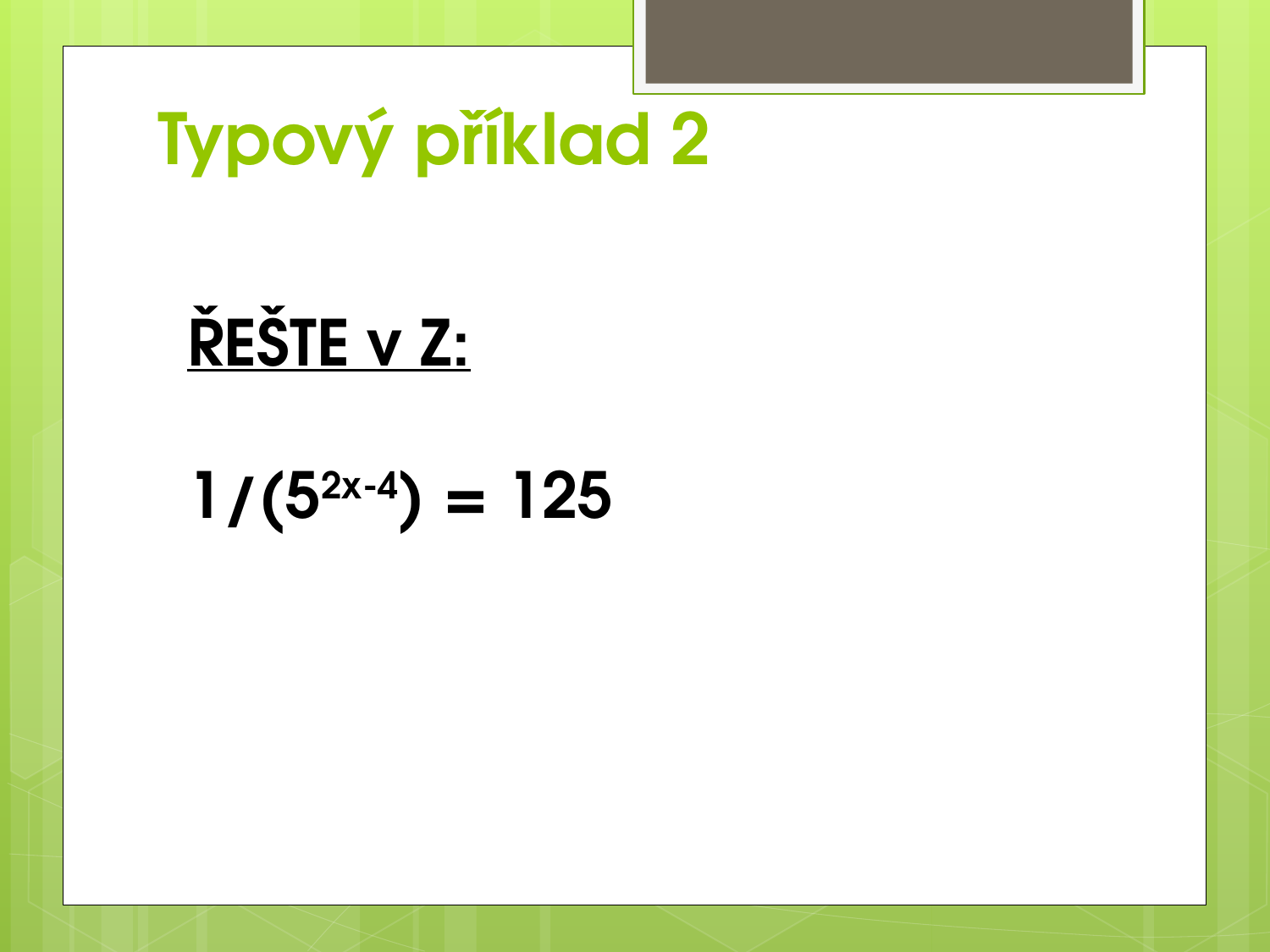

# Typový příklad 2
ŘEŠTE v Z:

1/(52x-4) = 125